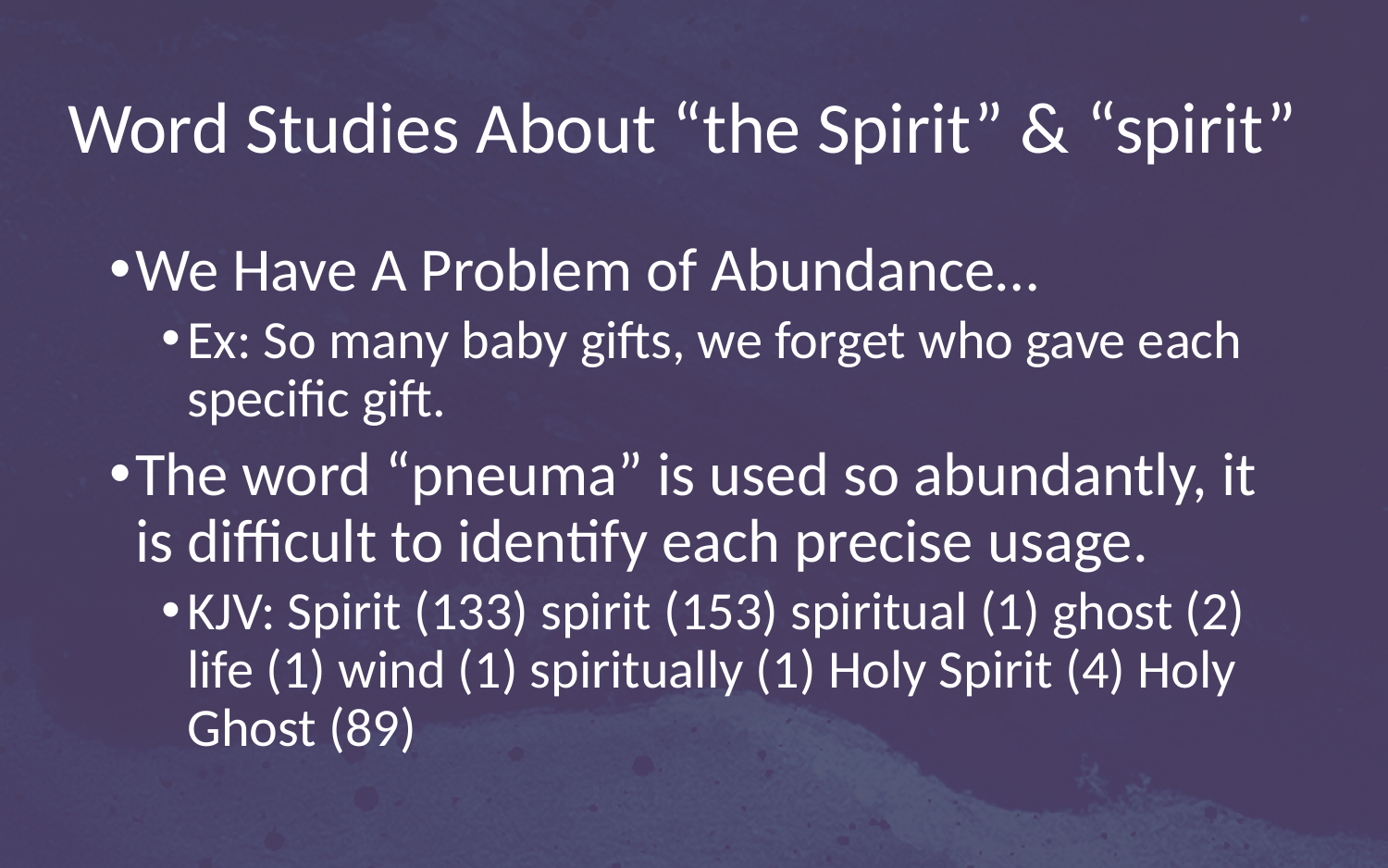

# Word Studies About “the Spirit” & “spirit”
We Have A Problem of Abundance…
Ex: So many baby gifts, we forget who gave each specific gift.
The word “pneuma” is used so abundantly, it is difficult to identify each precise usage.
KJV: Spirit (133) spirit (153) spiritual (1) ghost (2) life (1) wind (1) spiritually (1) Holy Spirit (4) Holy Ghost (89)